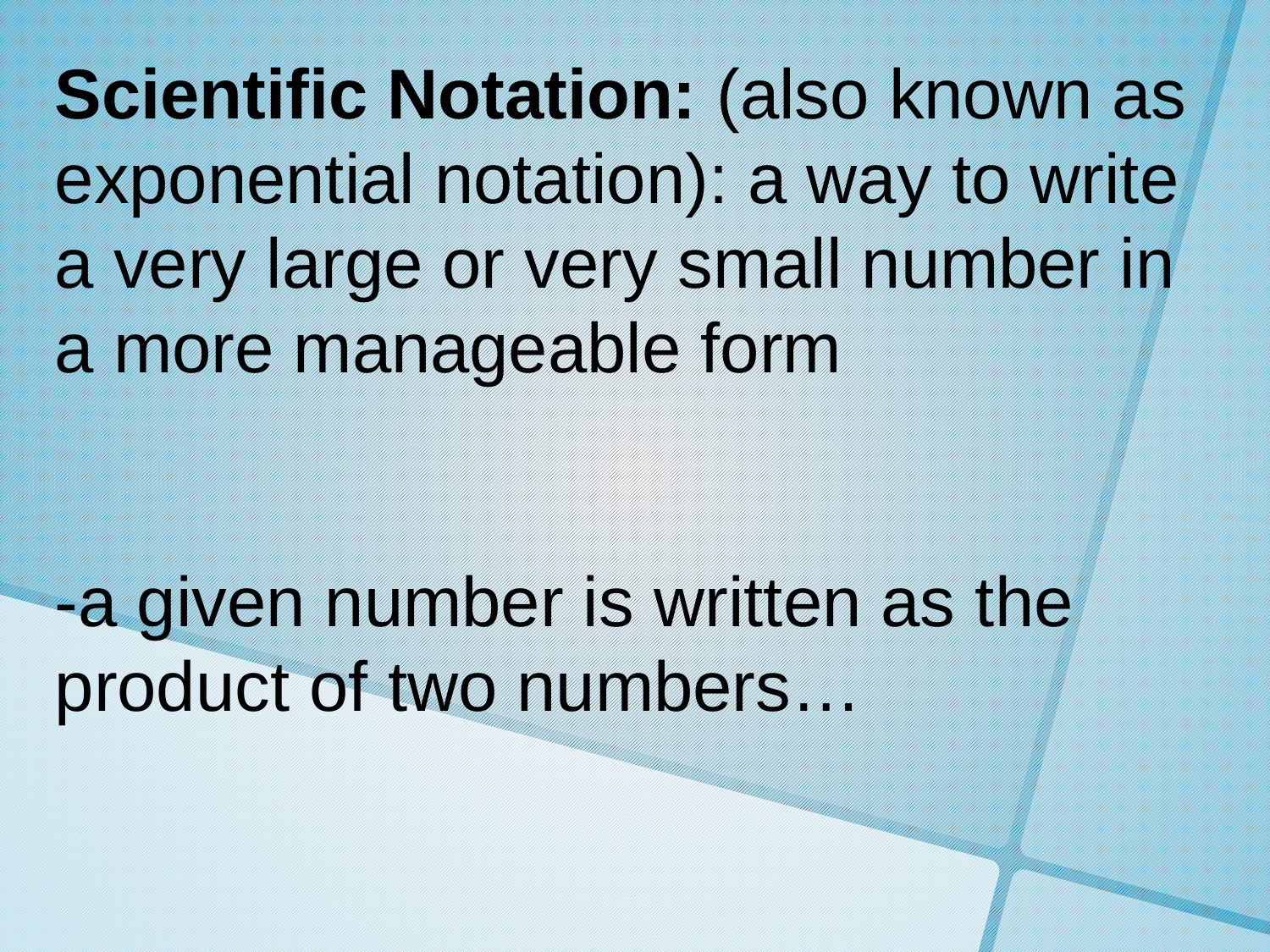

Scientific Notation: (also known as exponential notation): a way to write a very large or very small number in a more manageable form

-a given number is written as the product of two numbers…